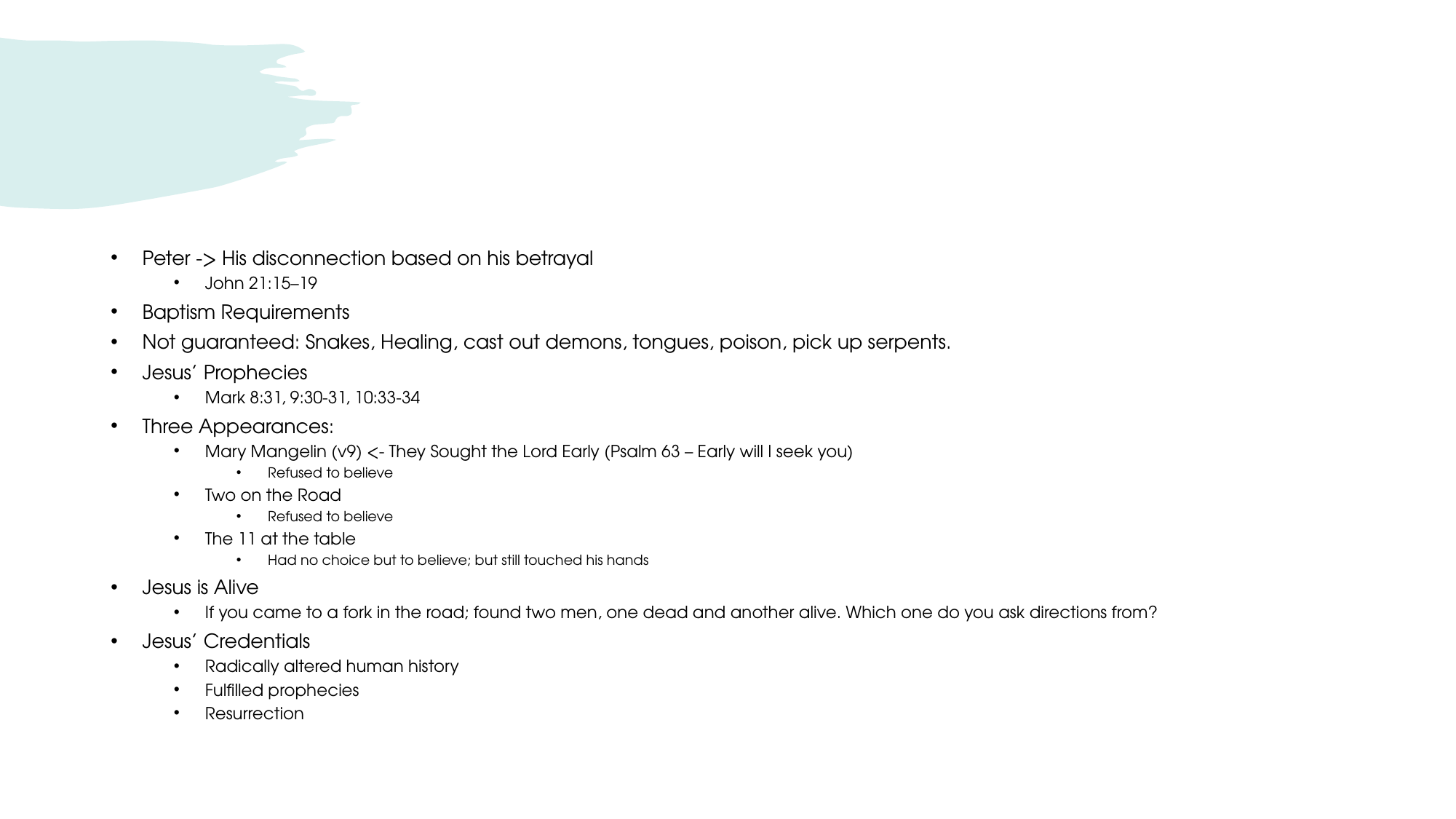

#
Peter -> His disconnection based on his betrayal
John 21:15–19
Baptism Requirements
Not guaranteed: Snakes, Healing, cast out demons, tongues, poison, pick up serpents.
Jesus’ Prophecies
Mark 8:31, 9:30-31, 10:33-34
Three Appearances:
Mary Mangelin (v9) <- They Sought the Lord Early (Psalm 63 – Early will I seek you)
Refused to believe
Two on the Road
Refused to believe
The 11 at the table
Had no choice but to believe; but still touched his hands
Jesus is Alive
If you came to a fork in the road; found two men, one dead and another alive. Which one do you ask directions from?
Jesus’ Credentials
Radically altered human history
Fulfilled prophecies
Resurrection